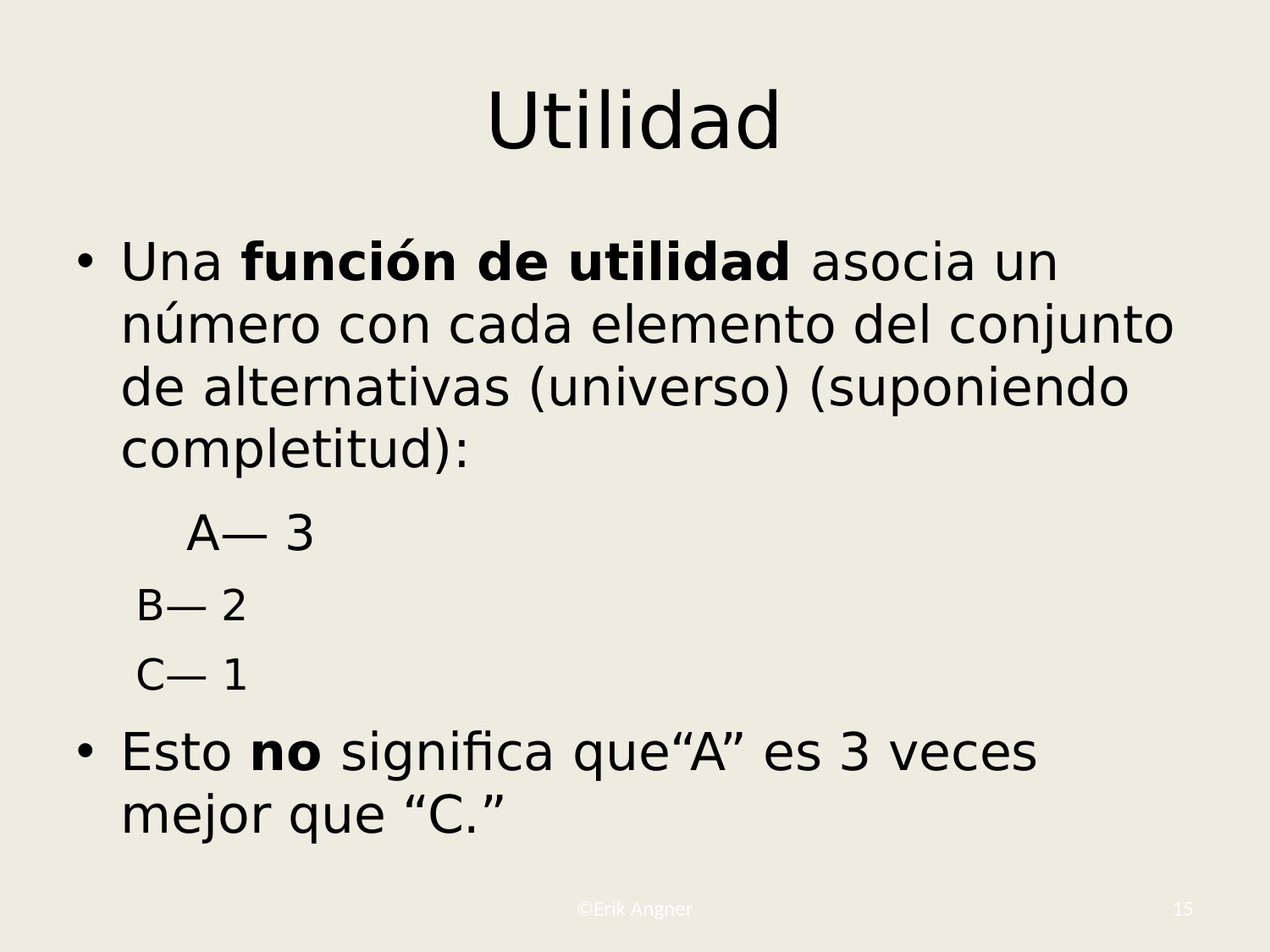

# Utilidad
Una función de utilidad asocia un número con cada elemento del conjunto de alternativas (universo) (suponiendo completitud):
	A— 3
	B— 2
	C— 1
Esto no significa que“A” es 3 veces mejor que “C.”
©Erik Angner
15